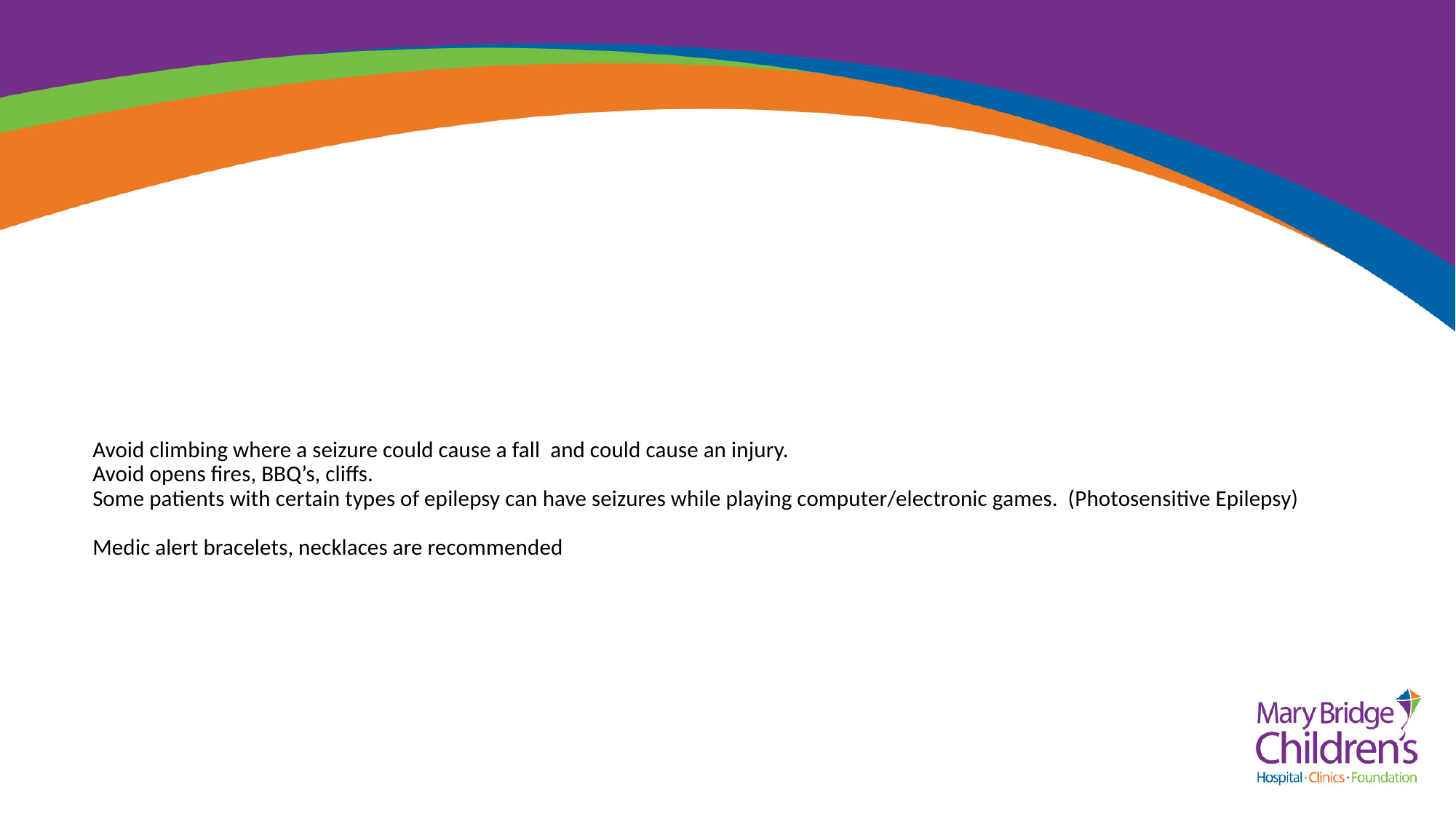

# Avoid climbing where a seizure could cause a fall  and could cause an injury. Avoid opens fires, BBQ’s, cliffs. Some patients with certain types of epilepsy can have seizures while playing computer/electronic games.  (Photosensitive Epilepsy) Medic alert bracelets, necklaces are recommended